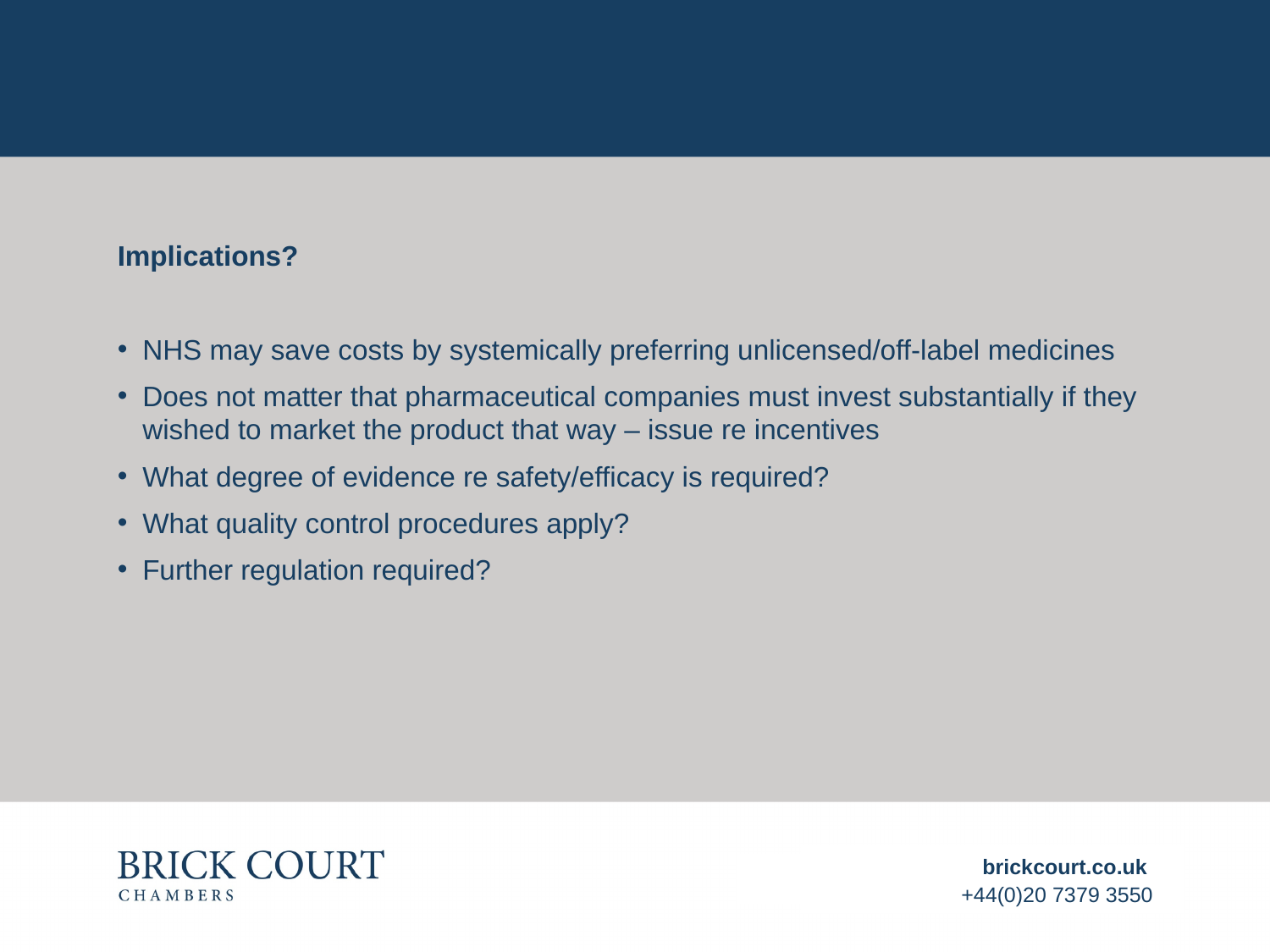

#
Implications?

NHS may save costs by systemically preferring unlicensed/off-label medicines
Does not matter that pharmaceutical companies must invest substantially if they wished to market the product that way – issue re incentives
What degree of evidence re safety/efficacy is required?
What quality control procedures apply?
Further regulation required?

brickcourt.co.uk
+44(0)20 7379 3550